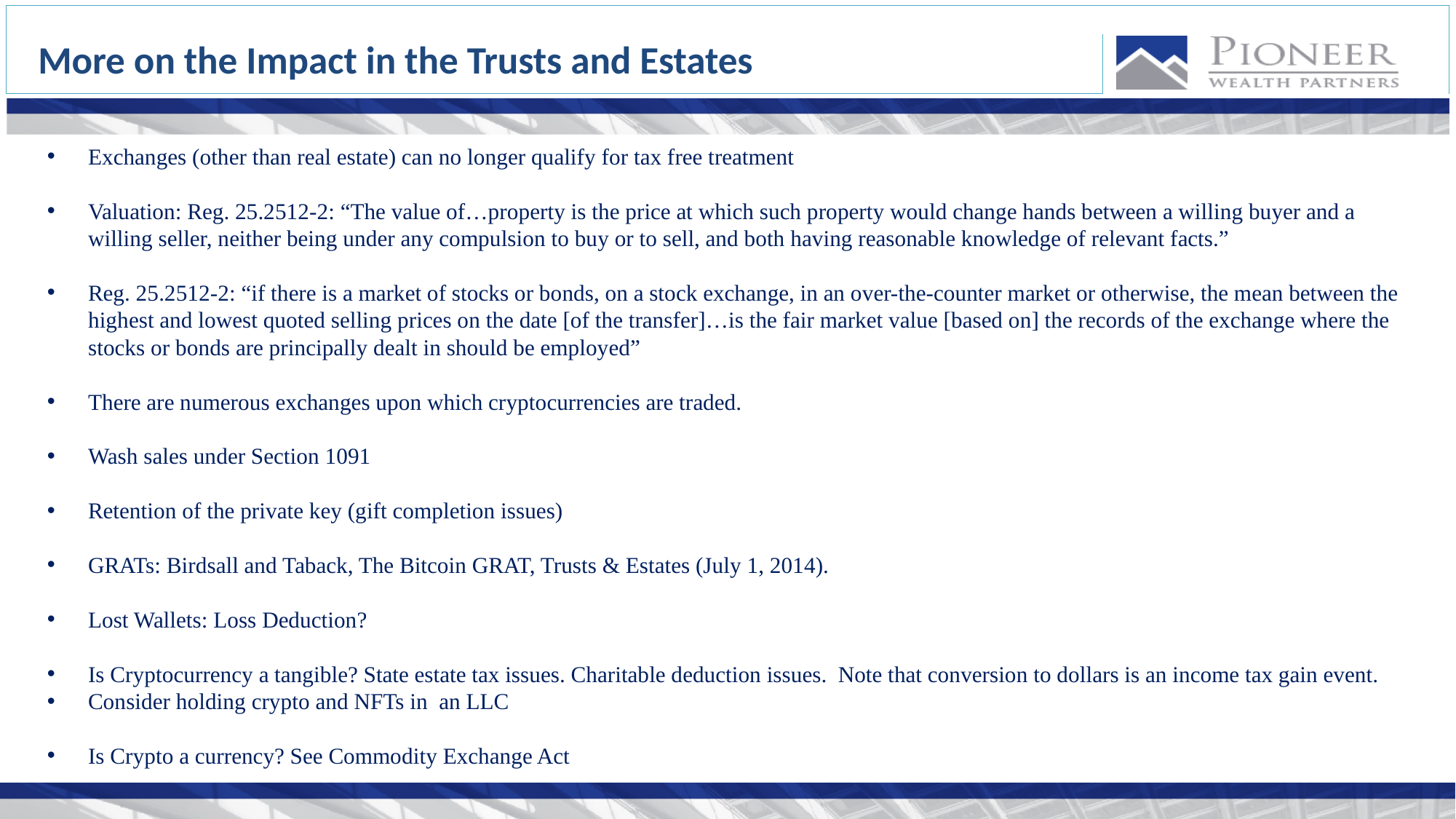

More on the Impact in the Trusts and Estates
Exchanges (other than real estate) can no longer qualify for tax free treatment

Valuation: Reg. 25.2512-2: “The value of…property is the price at which such property would change hands between a willing buyer and a willing seller, neither being under any compulsion to buy or to sell, and both having reasonable knowledge of relevant facts.”

Reg. 25.2512-2: “if there is a market of stocks or bonds, on a stock exchange, in an over-the-counter market or otherwise, the mean between the highest and lowest quoted selling prices on the date [of the transfer]…is the fair market value [based on] the records of the exchange where the stocks or bonds are principally dealt in should be employed”

There are numerous exchanges upon which cryptocurrencies are traded.

Wash sales under Section 1091

Retention of the private key (gift completion issues)

GRATs: Birdsall and Taback, The Bitcoin GRAT, Trusts & Estates (July 1, 2014).

Lost Wallets: Loss Deduction?

Is Cryptocurrency a tangible? State estate tax issues. Charitable deduction issues.  Note that conversion to dollars is an income tax gain event.
Consider holding crypto and NFTs in  an LLC

Is Crypto a currency? See Commodity Exchange Act